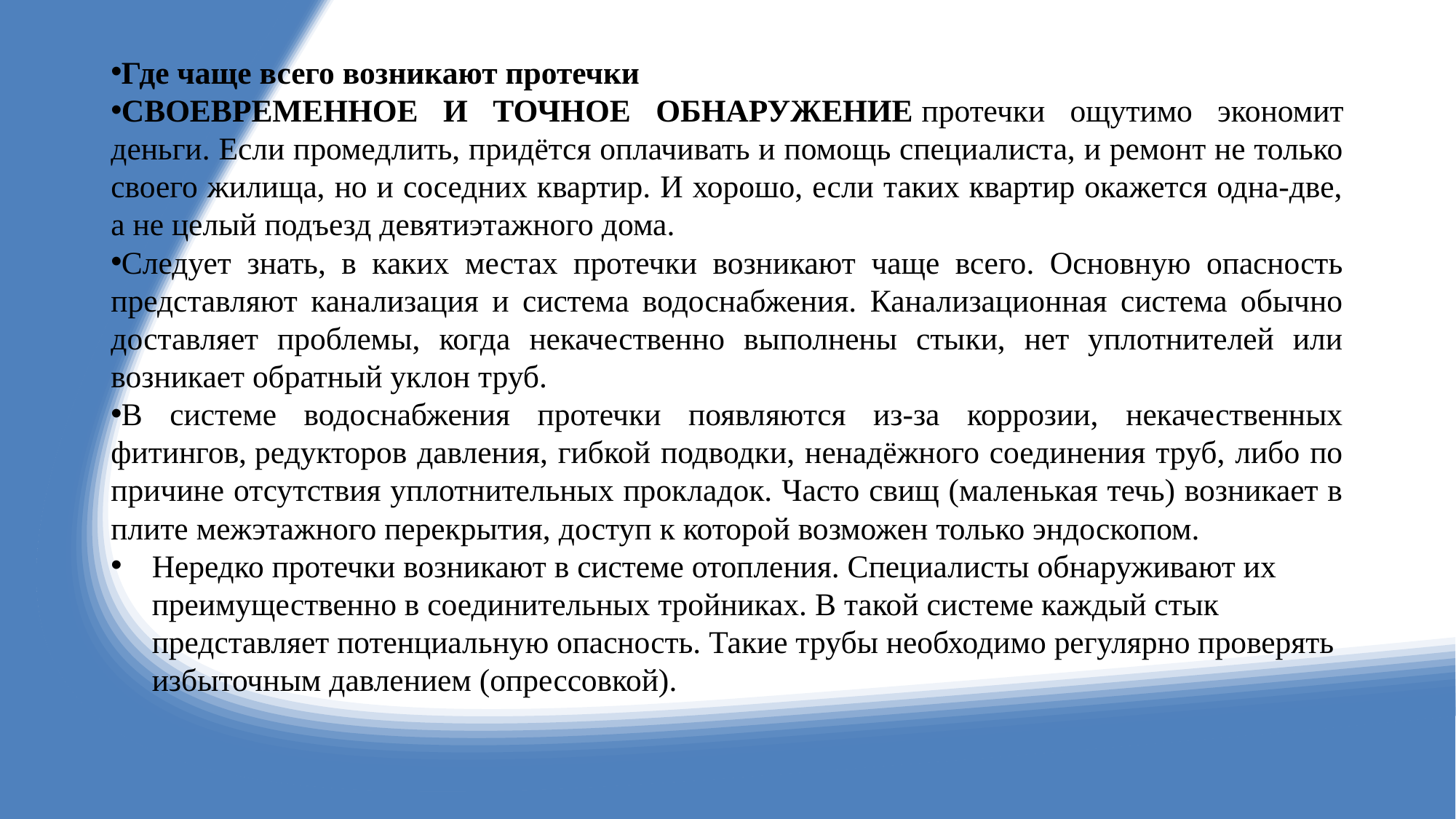

Где чаще всего возникают протечки
СВОЕВРЕМЕННОЕ И ТОЧНОЕ ОБНАРУЖЕНИЕ протечки ощутимо экономит деньги. Если промедлить, придётся оплачивать и помощь специалиста, и ремонт не только своего жилища, но и соседних квартир. И хорошо, если таких квартир окажется одна-две, а не целый подъезд девятиэтажного дома.
Следует знать, в каких местах протечки возникают чаще всего. Основную опасность представляют канализация и система водоснабжения. Канализационная система обычно доставляет проблемы, когда некачественно выполнены стыки, нет уплотнителей или возникает обратный уклон труб.
В системе водоснабжения протечки появляются из-за коррозии, некачественных фитингов, редукторов давления, гибкой подводки, ненадёжного соединения труб, либо по причине отсутствия уплотнительных прокладок. Часто свищ (маленькая течь) возникает в плите межэтажного перекрытия, доступ к которой возможен только эндоскопом.
Нередко протечки возникают в системе отопления. Специалисты обнаруживают их преимущественно в соединительных тройниках. В такой системе каждый стык представляет потенциальную опасность. Такие трубы необходимо регулярно проверять избыточным давлением (опрессовкой).